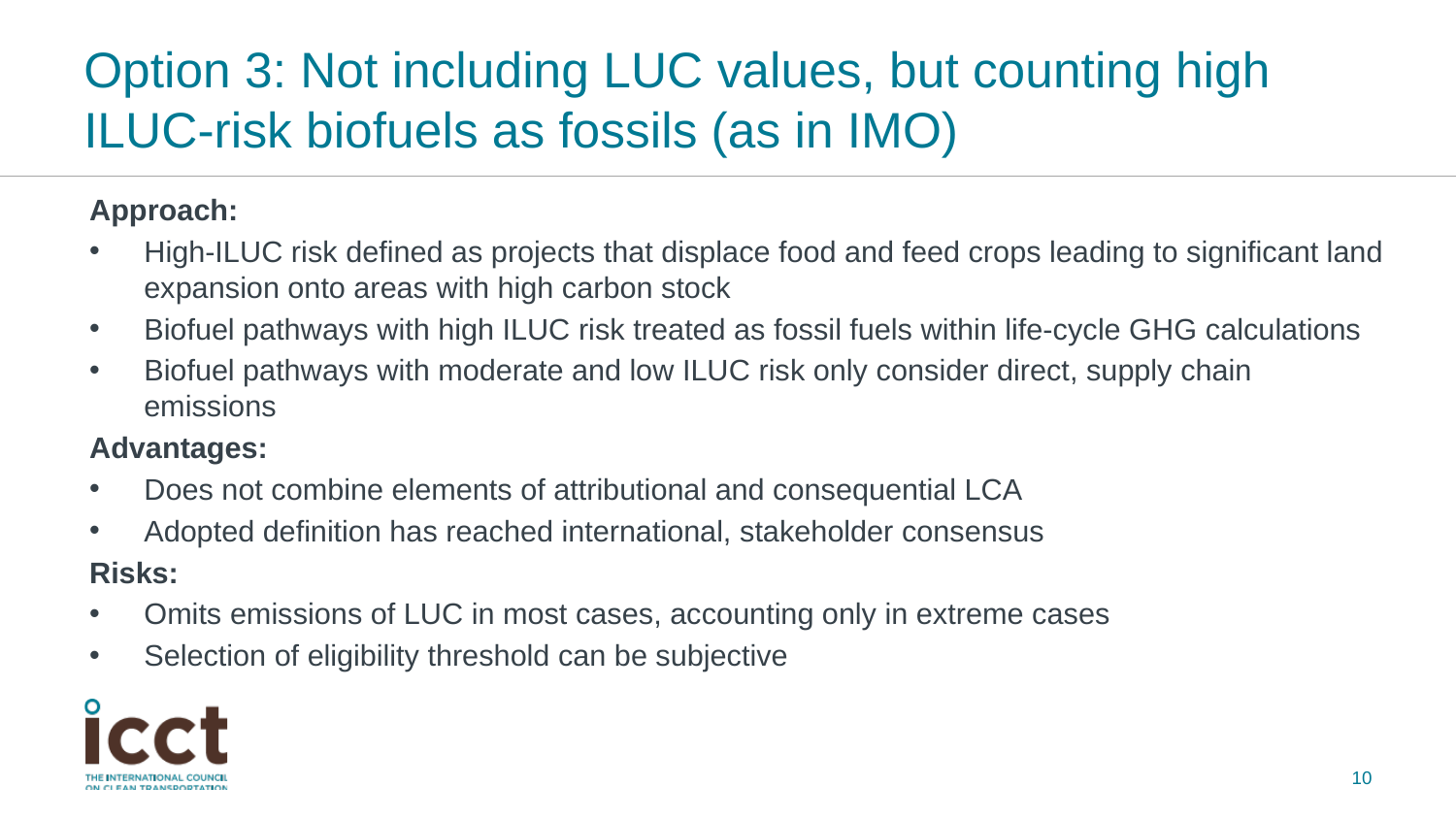

# Option 3: Not including LUC values, but counting high ILUC-risk biofuels as fossils (as in IMO)
Approach:
High-ILUC risk defined as projects that displace food and feed crops leading to significant land expansion onto areas with high carbon stock
Biofuel pathways with high ILUC risk treated as fossil fuels within life-cycle GHG calculations
Biofuel pathways with moderate and low ILUC risk only consider direct, supply chain emissions
Advantages:
Does not combine elements of attributional and consequential LCA
Adopted definition has reached international, stakeholder consensus
Risks:
Omits emissions of LUC in most cases, accounting only in extreme cases
Selection of eligibility threshold can be subjective
10